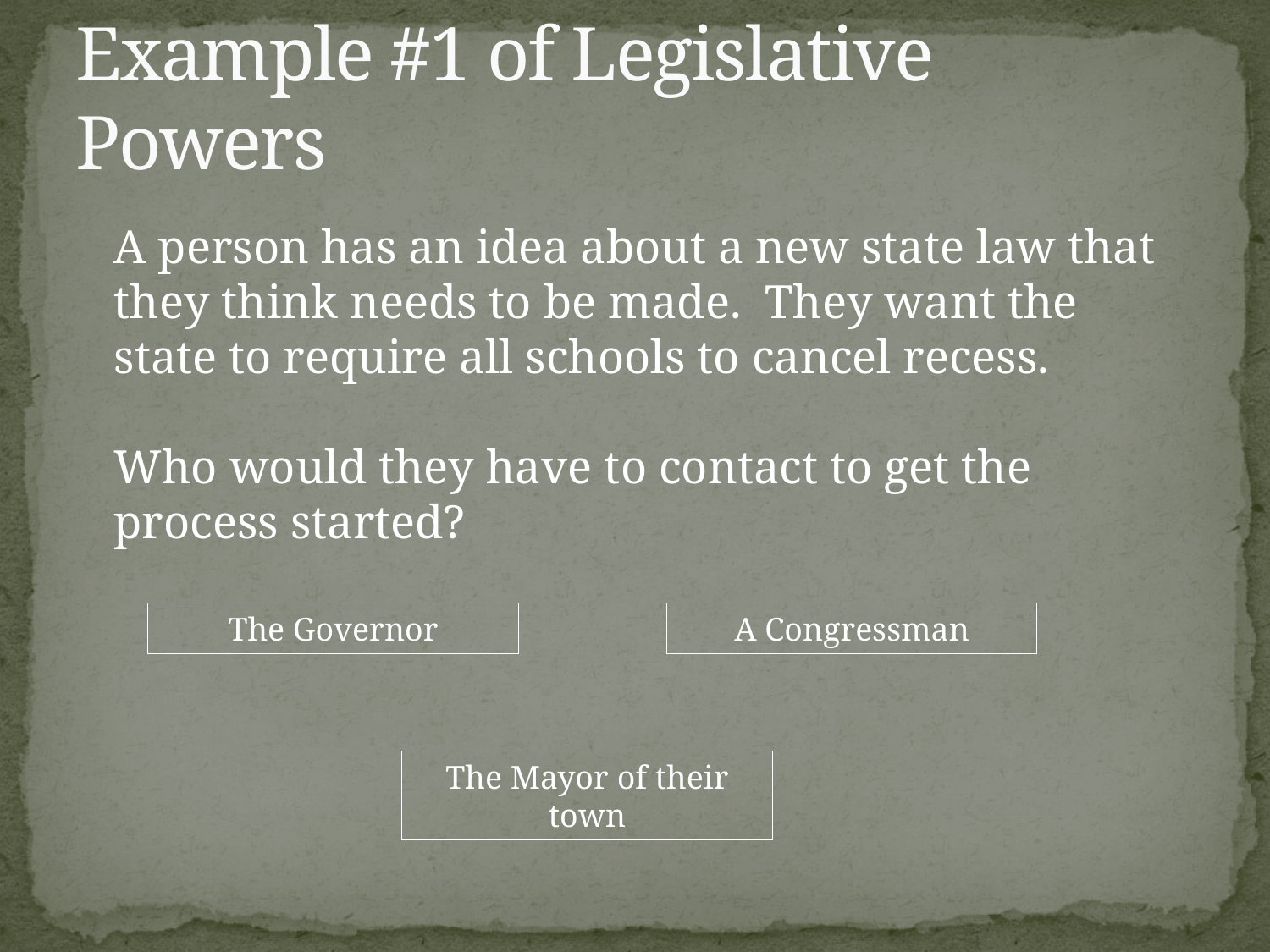

# Example #1 of Legislative Powers
	A person has an idea about a new state law that they think needs to be made.  They want the state to require all schools to cancel recess.
Who would they have to contact to get the process started?
The Governor
A Congressman
The Mayor of their town